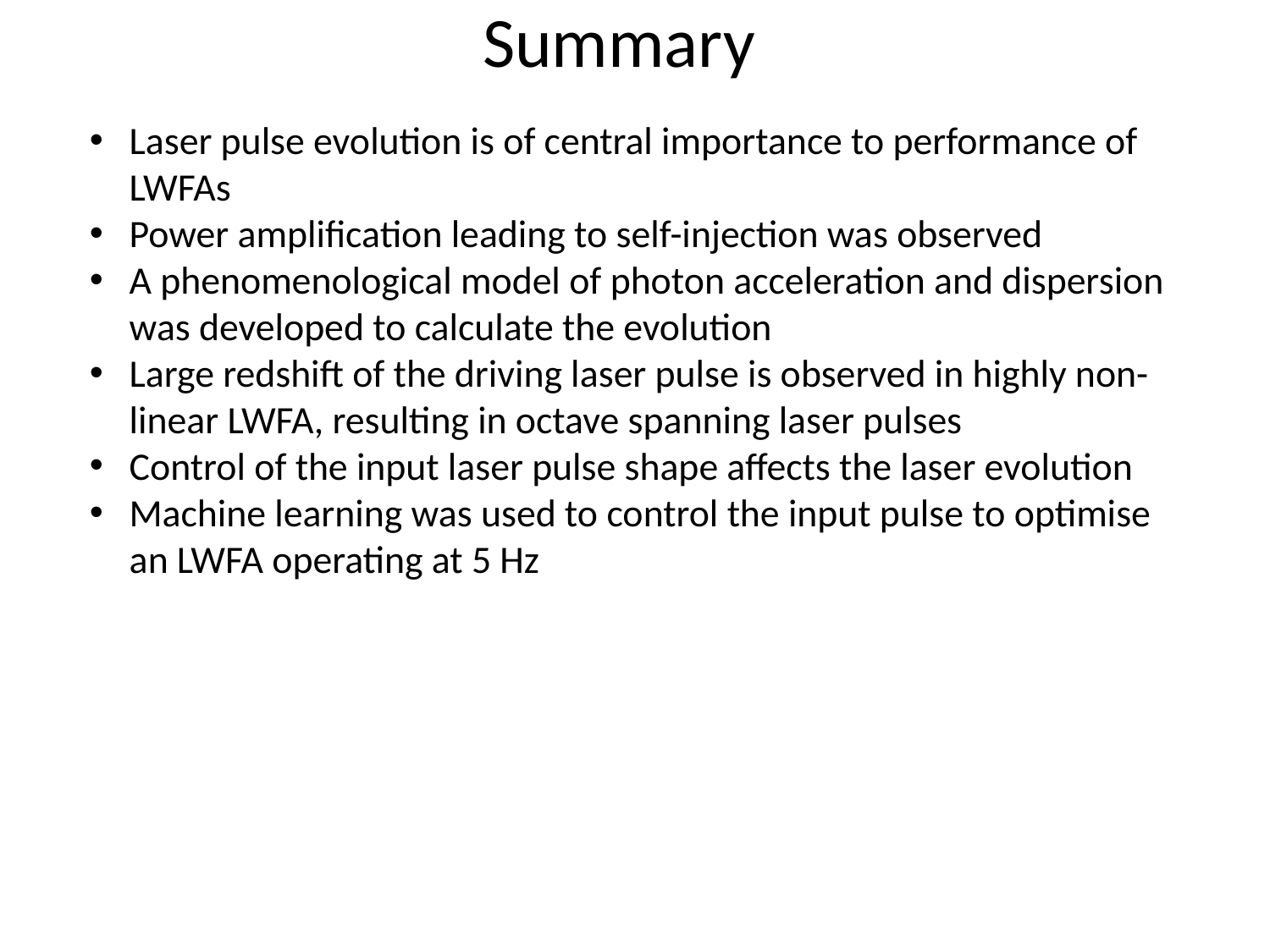

# Summary
Laser pulse evolution is of central importance to performance of LWFAs
Power amplification leading to self-injection was observed
A phenomenological model of photon acceleration and dispersion was developed to calculate the evolution
Large redshift of the driving laser pulse is observed in highly non-linear LWFA, resulting in octave spanning laser pulses
Control of the input laser pulse shape affects the laser evolution
Machine learning was used to control the input pulse to optimise an LWFA operating at 5 Hz